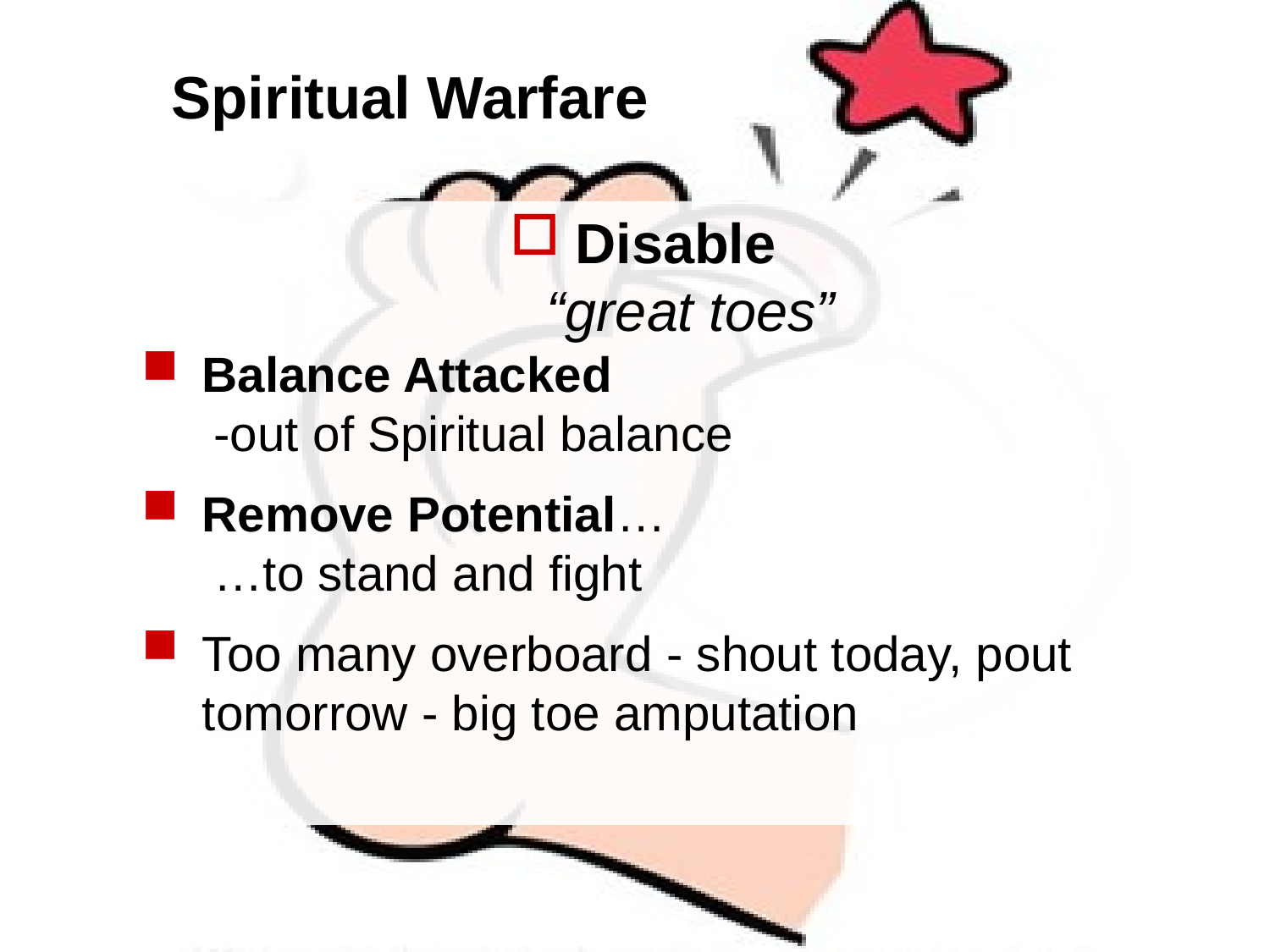

# Spiritual Warfare
Disable
      “great toes”
Balance Attacked
          -out of Spiritual balance
Remove Potential…
          …to stand and fight
Too many overboard - shout today, pout tomorrow - big toe amputation